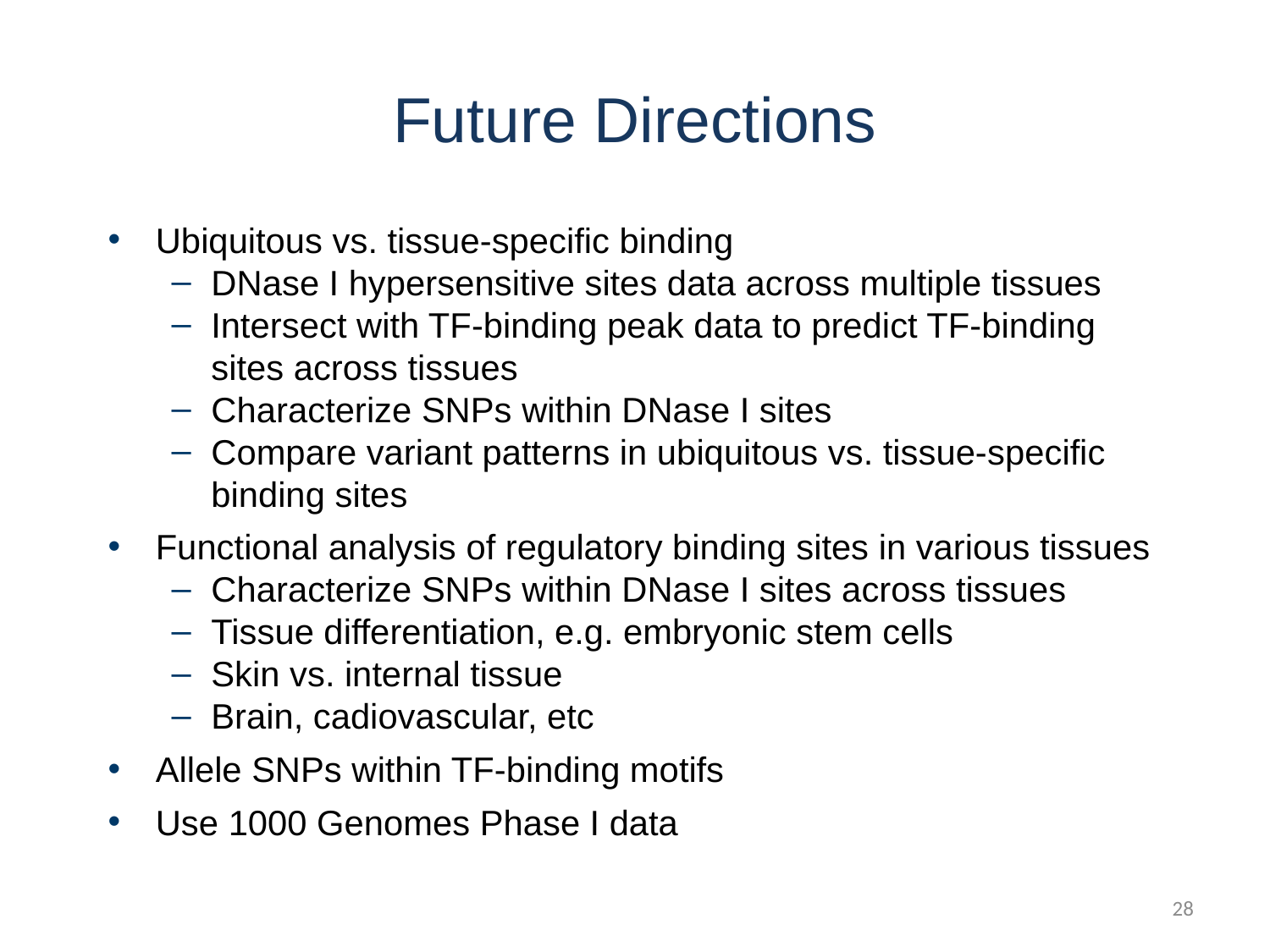

# Future Directions

Ubiquitous vs. tissue-specific binding
DNase I hypersensitive sites data across multiple tissues
Intersect with TF-binding peak data to predict TF-binding sites across tissues
Characterize SNPs within DNase I sites
Compare variant patterns in ubiquitous vs. tissue-specific binding sites
Functional analysis of regulatory binding sites in various tissues
Characterize SNPs within DNase I sites across tissues
Tissue differentiation, e.g. embryonic stem cells
Skin vs. internal tissue
Brain, cadiovascular, etc
Allele SNPs within TF-binding motifs
Use 1000 Genomes Phase I data
28